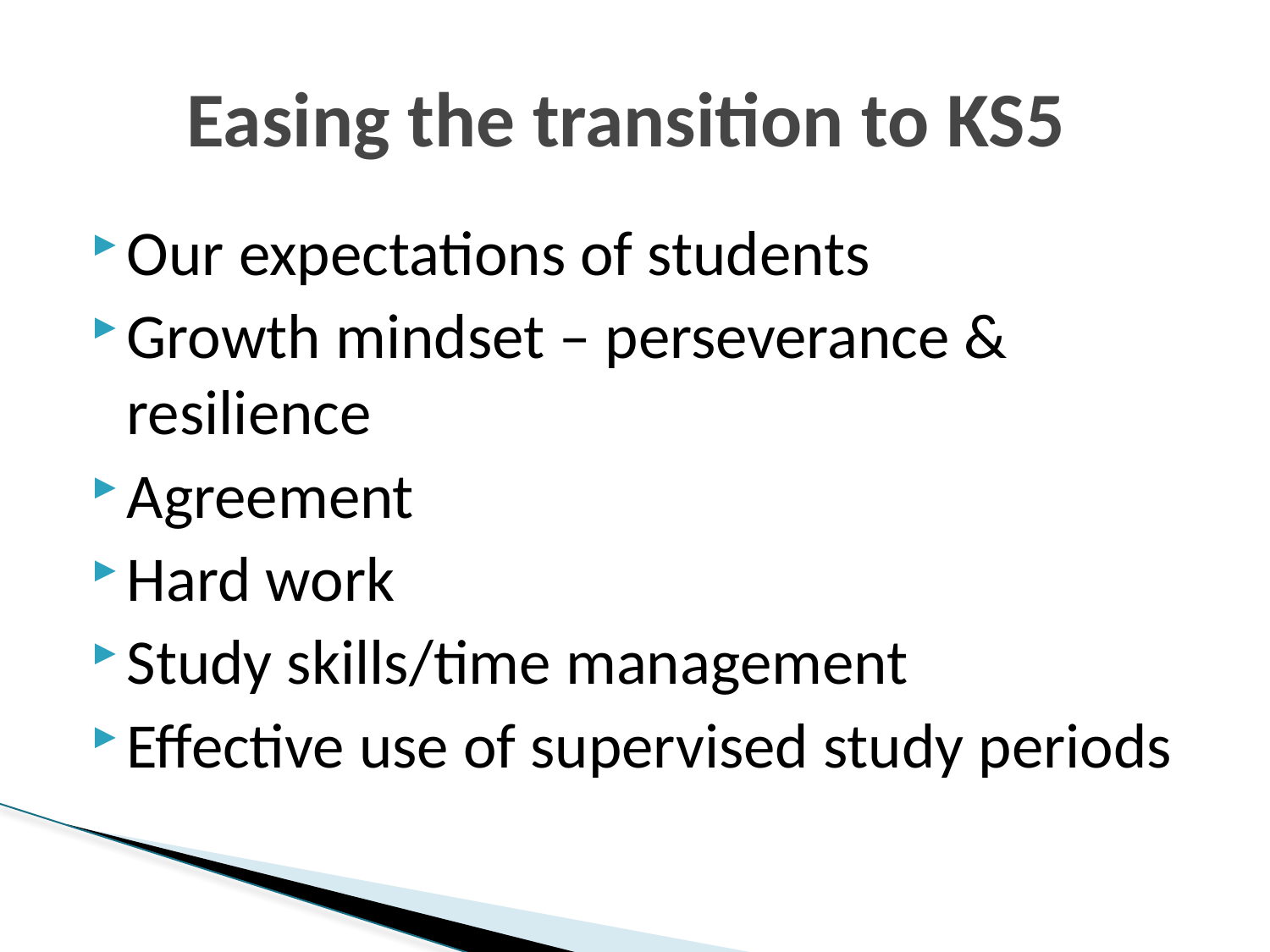

# Easing the transition to KS5
Our expectations of students
Growth mindset – perseverance & resilience
Agreement
Hard work
Study skills/time management
Effective use of supervised study periods